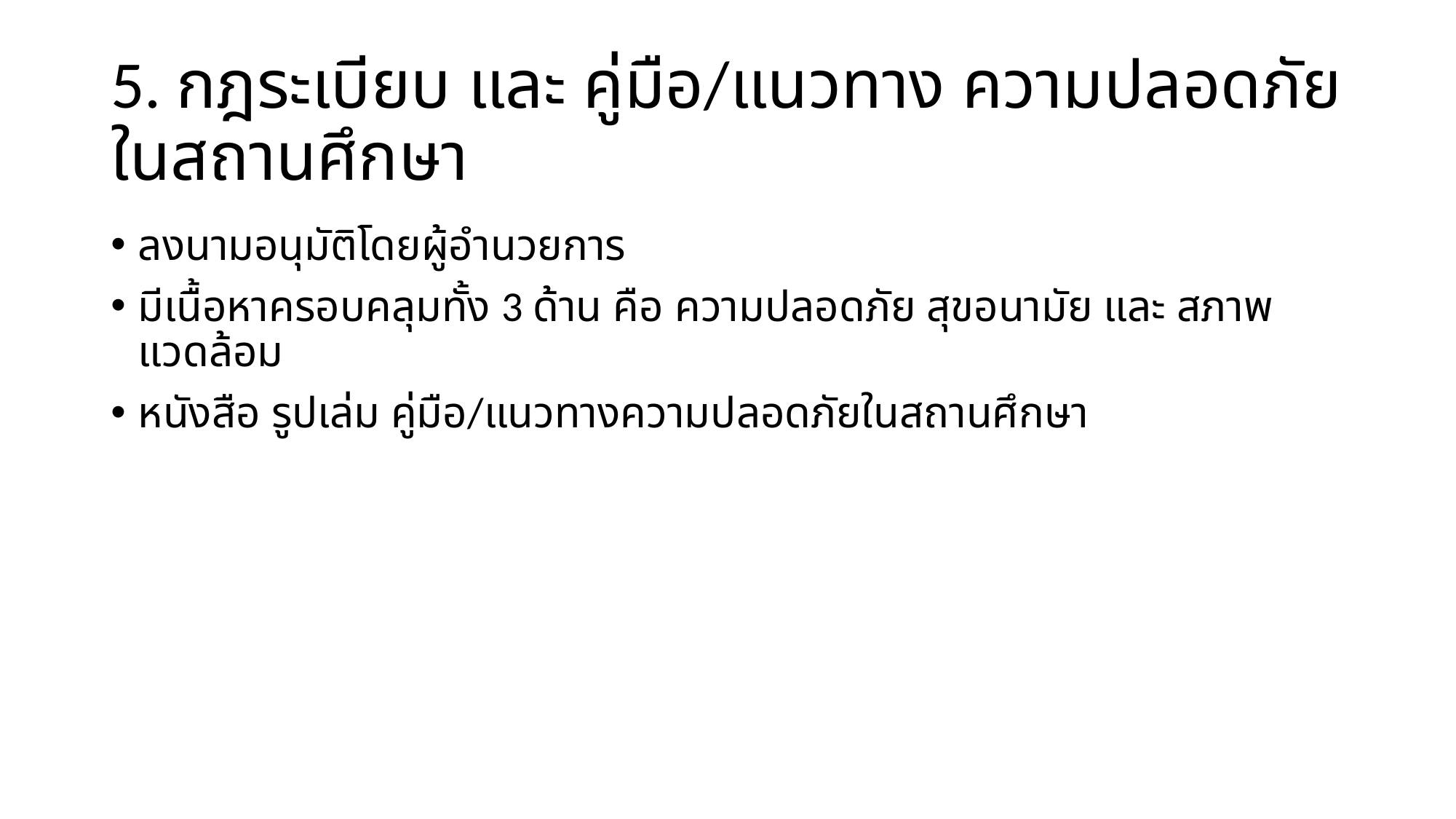

# 5. กฎระเบียบ และ คู่มือ/แนวทาง ความปลอดภัยในสถานศึกษา
ลงนามอนุมัติโดยผู้อำนวยการ
มีเนื้อหาครอบคลุมทั้ง 3 ด้าน คือ ความปลอดภัย สุขอนามัย และ สภาพแวดล้อม
หนังสือ รูปเล่ม คู่มือ/แนวทางความปลอดภัยในสถานศึกษา